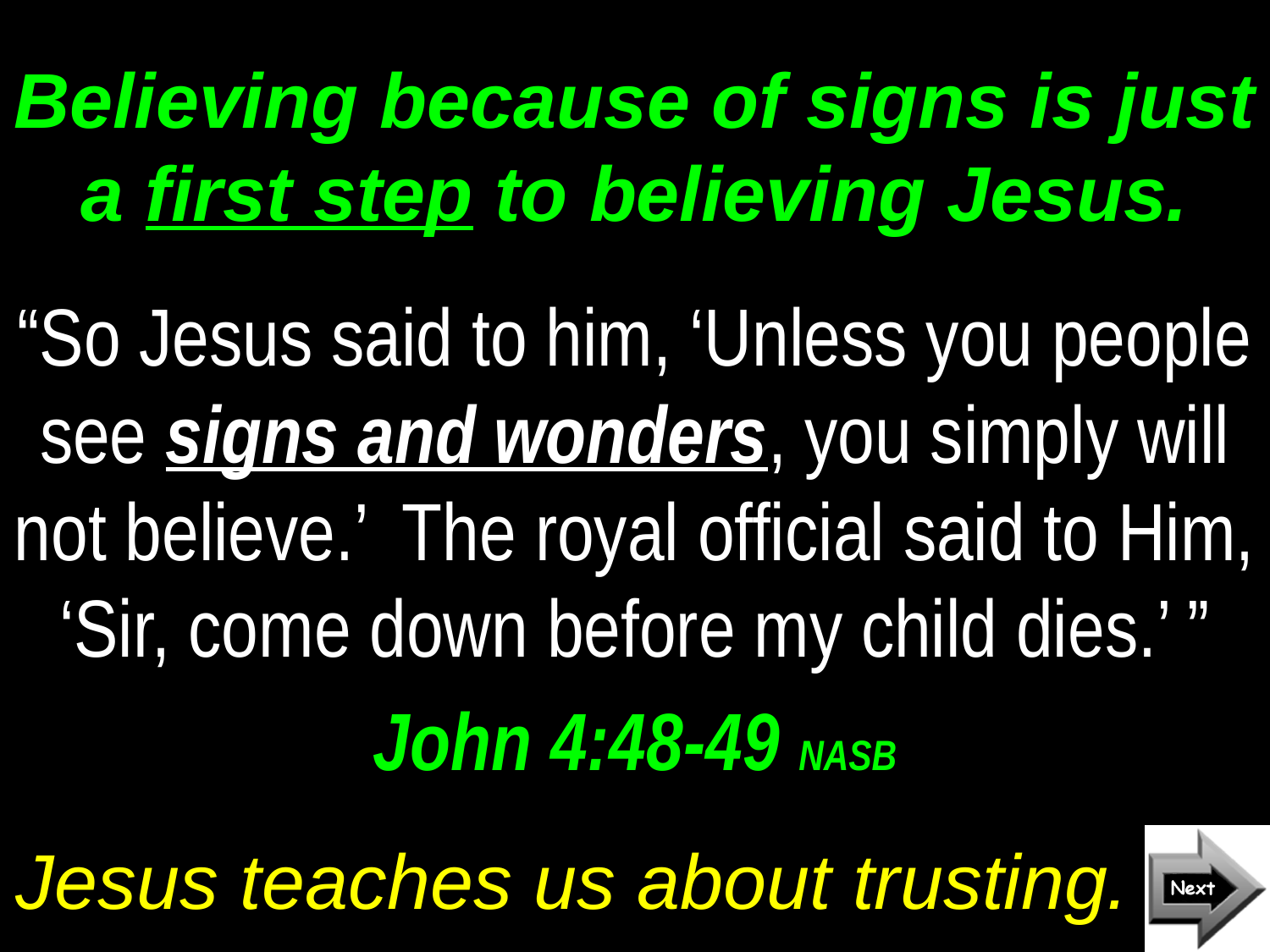

# Believing because of signs is just a first step to believing Jesus.
“So Jesus said to him, ‘Unless you people see signs and wonders, you simply will not believe.’  The royal official said to Him, ‘Sir, come down before my child dies.’ ”
John 4:48-49 NASB
Jesus teaches us about trusting.